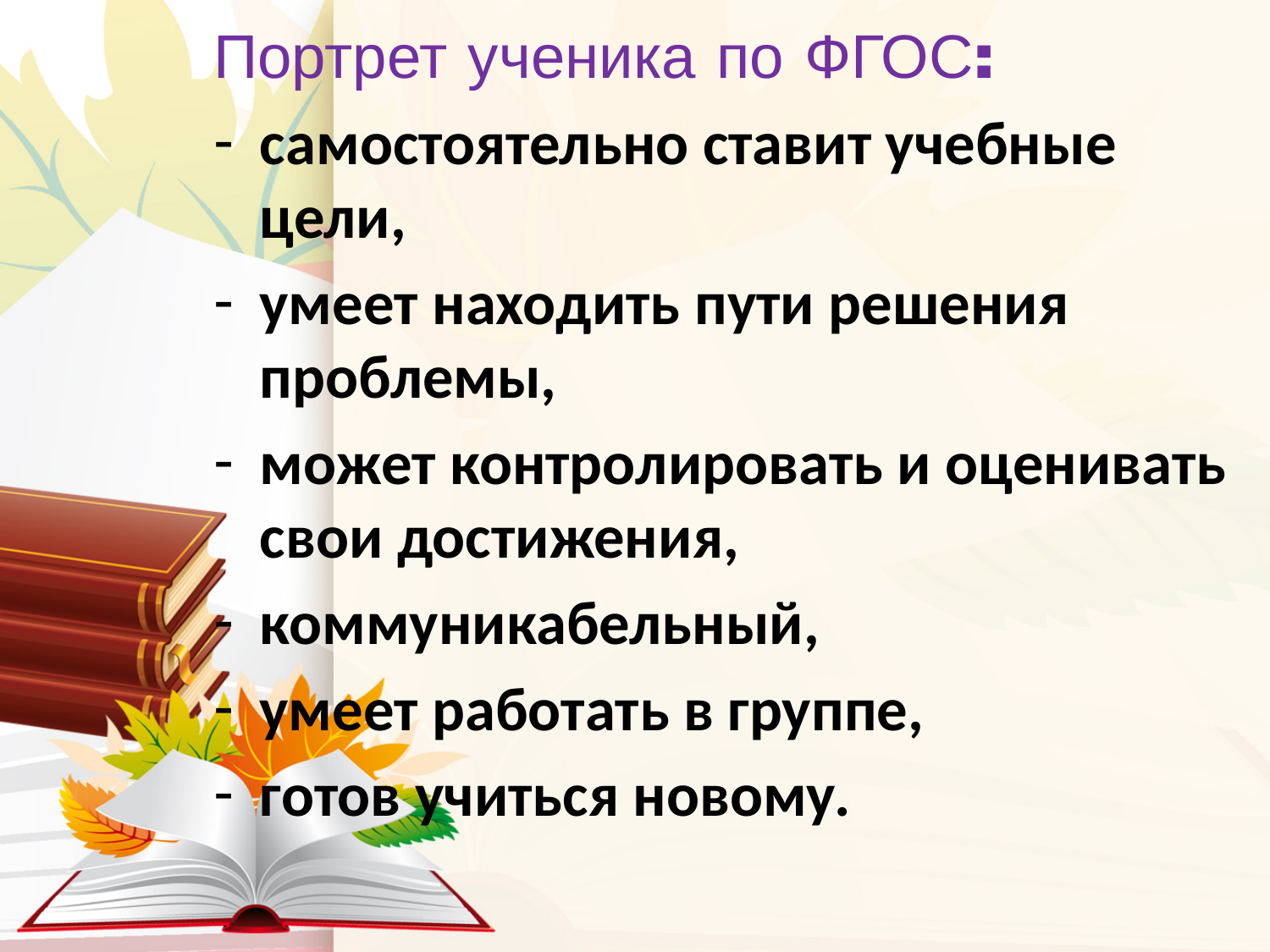

Портрет ученика по ФГОС:
самостоятельно ставит учебные цели,
умеет находить пути решения проблемы,
может контролировать и оценивать свои достижения,
коммуникабельный,
умеет работать в группе,
готов учиться новому.